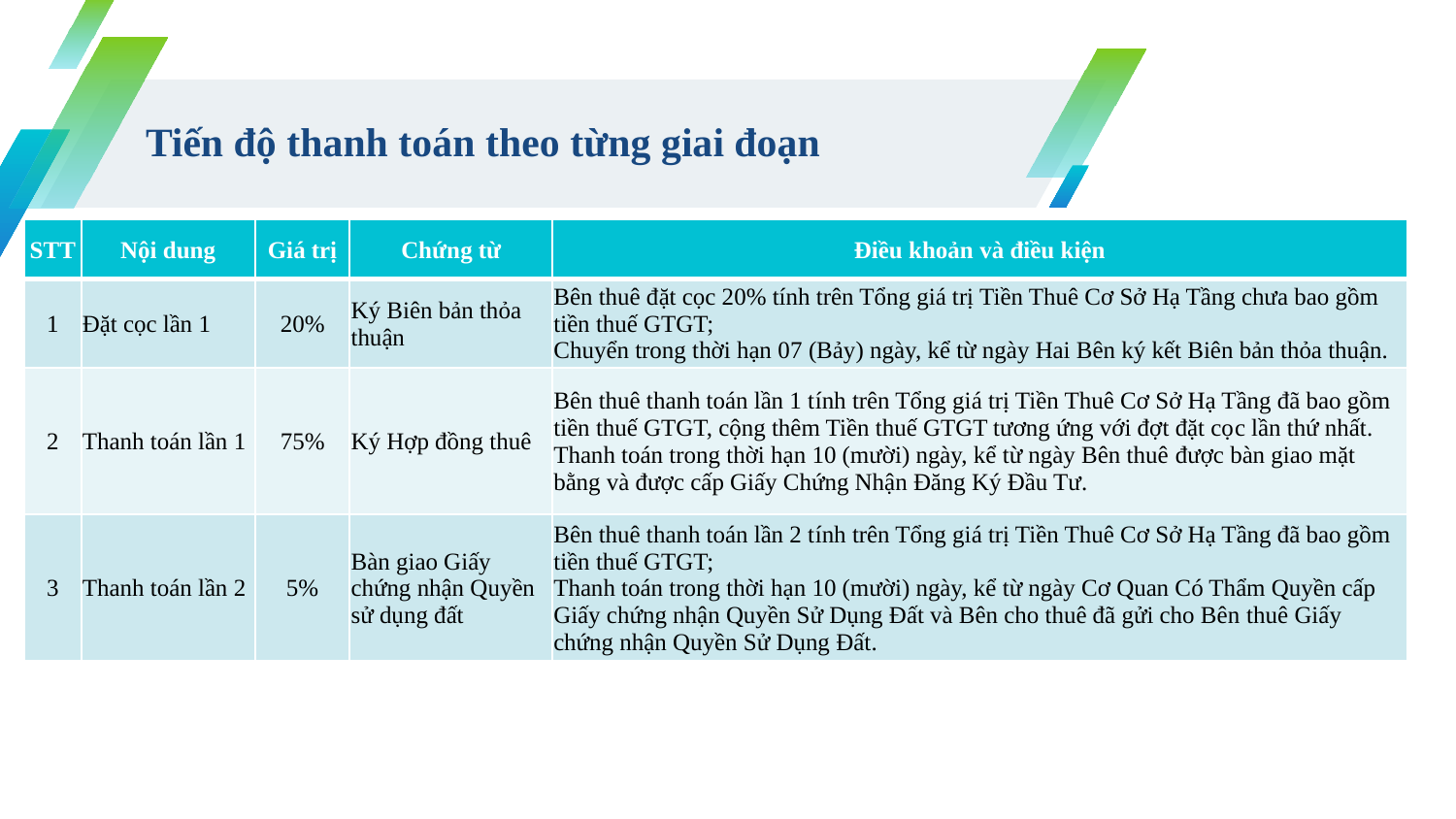

17
# Tiến độ thanh toán theo từng giai đoạn
| STT | Nội dung | Giá trị | Chứng từ | Điều khoản và điều kiện |
| --- | --- | --- | --- | --- |
| 1 | Đặt cọc lần 1 | 20% | Ký Biên bản thỏa thuận | Bên thuê đặt cọc 20% tính trên Tổng giá trị Tiền Thuê Cơ Sở Hạ Tầng chưa bao gồm tiền thuế GTGT; Chuyển trong thời hạn 07 (Bảy) ngày, kể từ ngày Hai Bên ký kết Biên bản thỏa thuận. |
| 2 | Thanh toán lần 1 | 75% | Ký Hợp đồng thuê | Bên thuê thanh toán lần 1 tính trên Tổng giá trị Tiền Thuê Cơ Sở Hạ Tầng đã bao gồm tiền thuế GTGT, cộng thêm Tiền thuế GTGT tương ứng với đợt đặt cọc lần thứ nhất. Thanh toán trong thời hạn 10 (mười) ngày, kể từ ngày Bên thuê được bàn giao mặt bằng và được cấp Giấy Chứng Nhận Đăng Ký Đầu Tư. |
| 3 | Thanh toán lần 2 | 5% | Bàn giao Giấy chứng nhận Quyền sử dụng đất | Bên thuê thanh toán lần 2 tính trên Tổng giá trị Tiền Thuê Cơ Sở Hạ Tầng đã bao gồm tiền thuế GTGT; Thanh toán trong thời hạn 10 (mười) ngày, kể từ ngày Cơ Quan Có Thẩm Quyền cấp Giấy chứng nhận Quyền Sử Dụng Đất và Bên cho thuê đã gửi cho Bên thuê Giấy chứng nhận Quyền Sử Dụng Đất. |